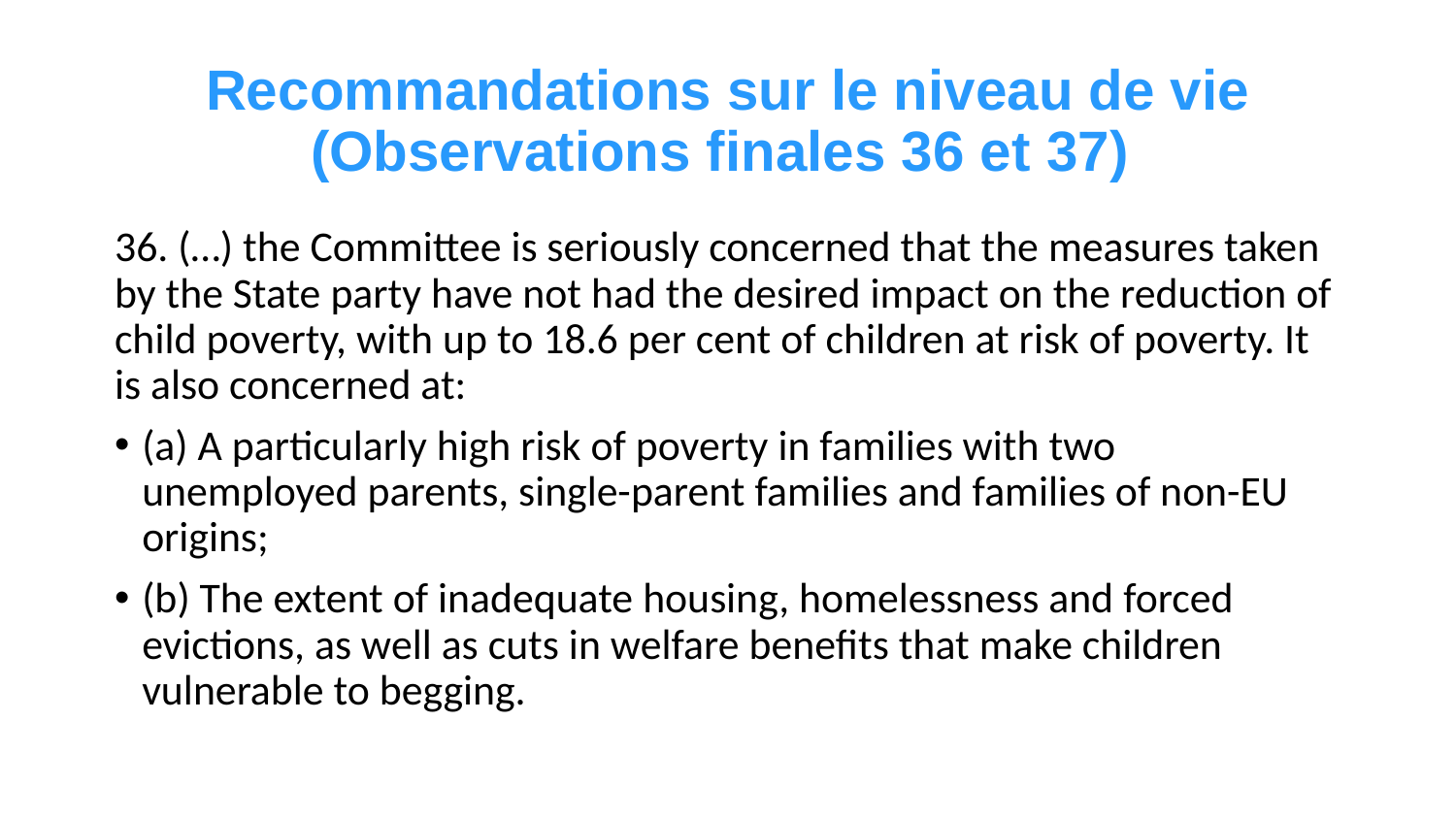

# Recommandations sur le niveau de vie (Observations finales 36 et 37)
36. (…) the Committee is seriously concerned that the measures taken by the State party have not had the desired impact on the reduction of child poverty, with up to 18.6 per cent of children at risk of poverty. It is also concerned at:
(a) A particularly high risk of poverty in families with two unemployed parents, single-parent families and families of non-EU origins;
(b) The extent of inadequate housing, homelessness and forced evictions, as well as cuts in welfare benefits that make children vulnerable to begging.